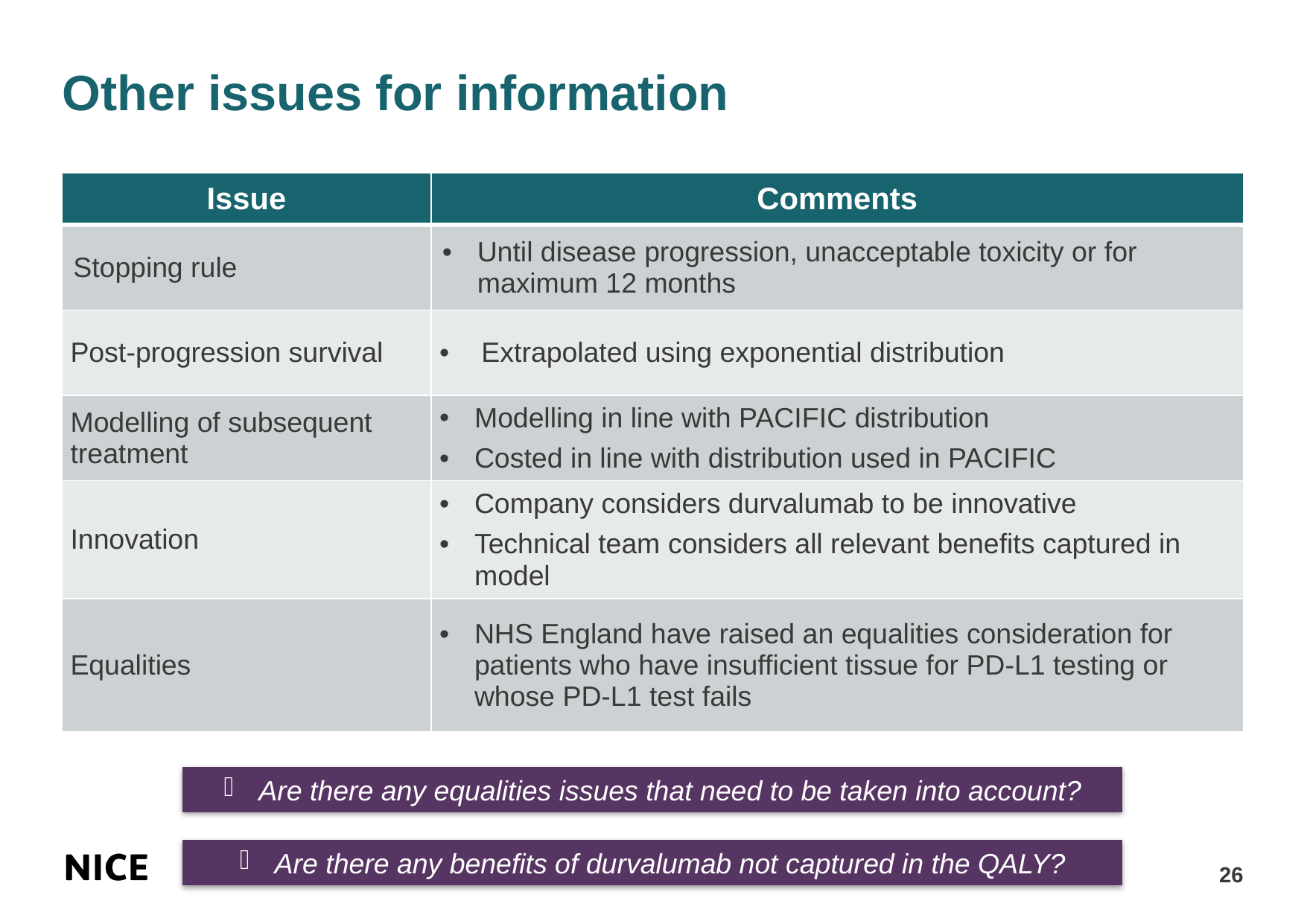

# Other issues for information
| Issue | Comments |
| --- | --- |
| Stopping rule | Until disease progression, unacceptable toxicity or for maximum 12 months |
| Post-progression survival | Extrapolated using exponential distribution |
| Modelling of subsequent treatment | Modelling in line with PACIFIC distribution Costed in line with distribution used in PACIFIC |
| Innovation | Company considers durvalumab to be innovative Technical team considers all relevant benefits captured in model |
| Equalities | NHS England have raised an equalities consideration for patients who have insufficient tissue for PD-L1 testing or whose PD-L1 test fails |
Are there any equalities issues that need to be taken into account?
Are there any benefits of durvalumab not captured in the QALY?
26